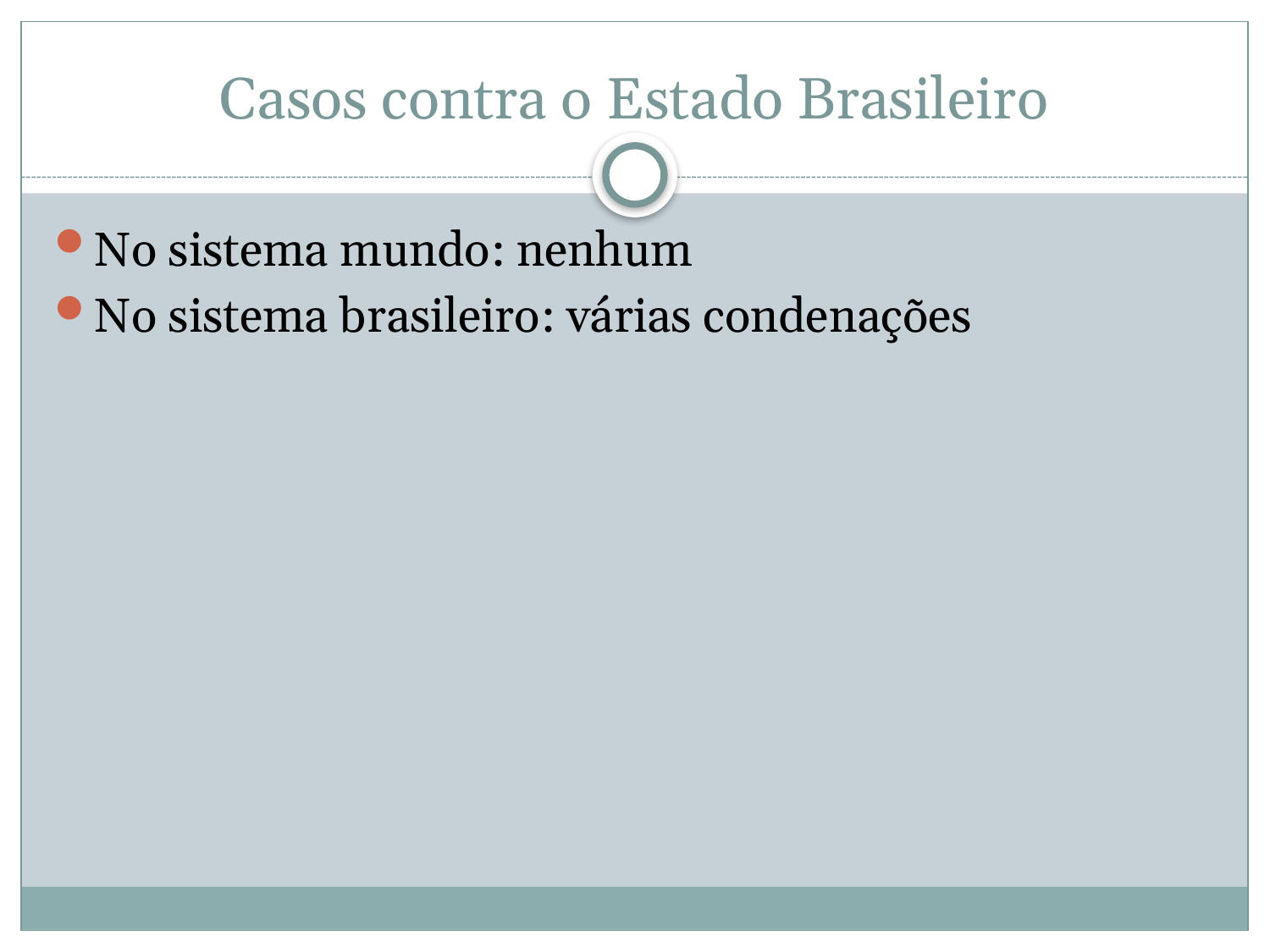

# Casos contra o Estado Brasileiro
No sistema mundo: nenhum
No sistema brasileiro: várias condenações